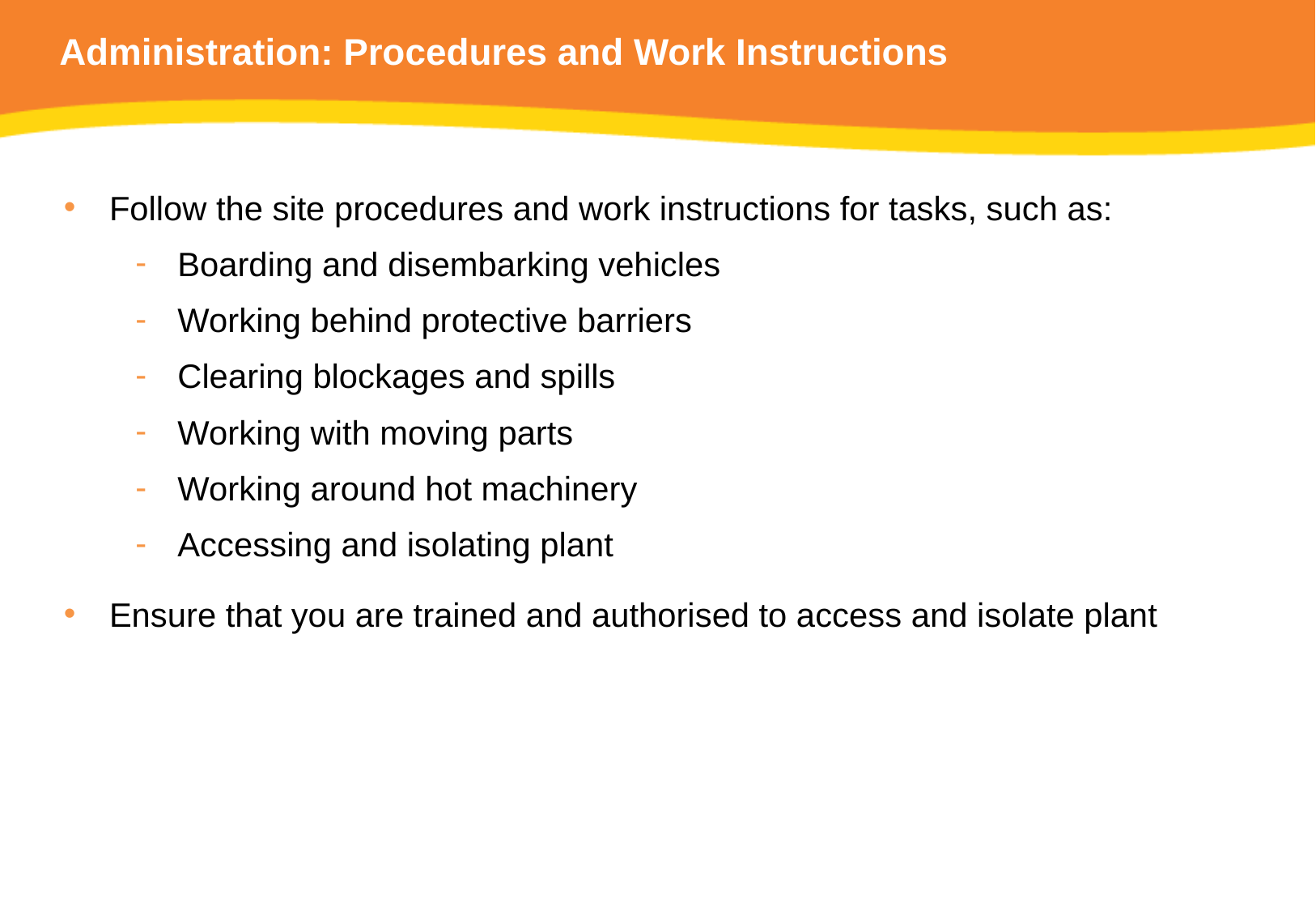

# Administration: Procedures and Work Instructions
Follow the site procedures and work instructions for tasks, such as:
Boarding and disembarking vehicles
Working behind protective barriers
Clearing blockages and spills
Working with moving parts
Working around hot machinery
Accessing and isolating plant
Ensure that you are trained and authorised to access and isolate plant